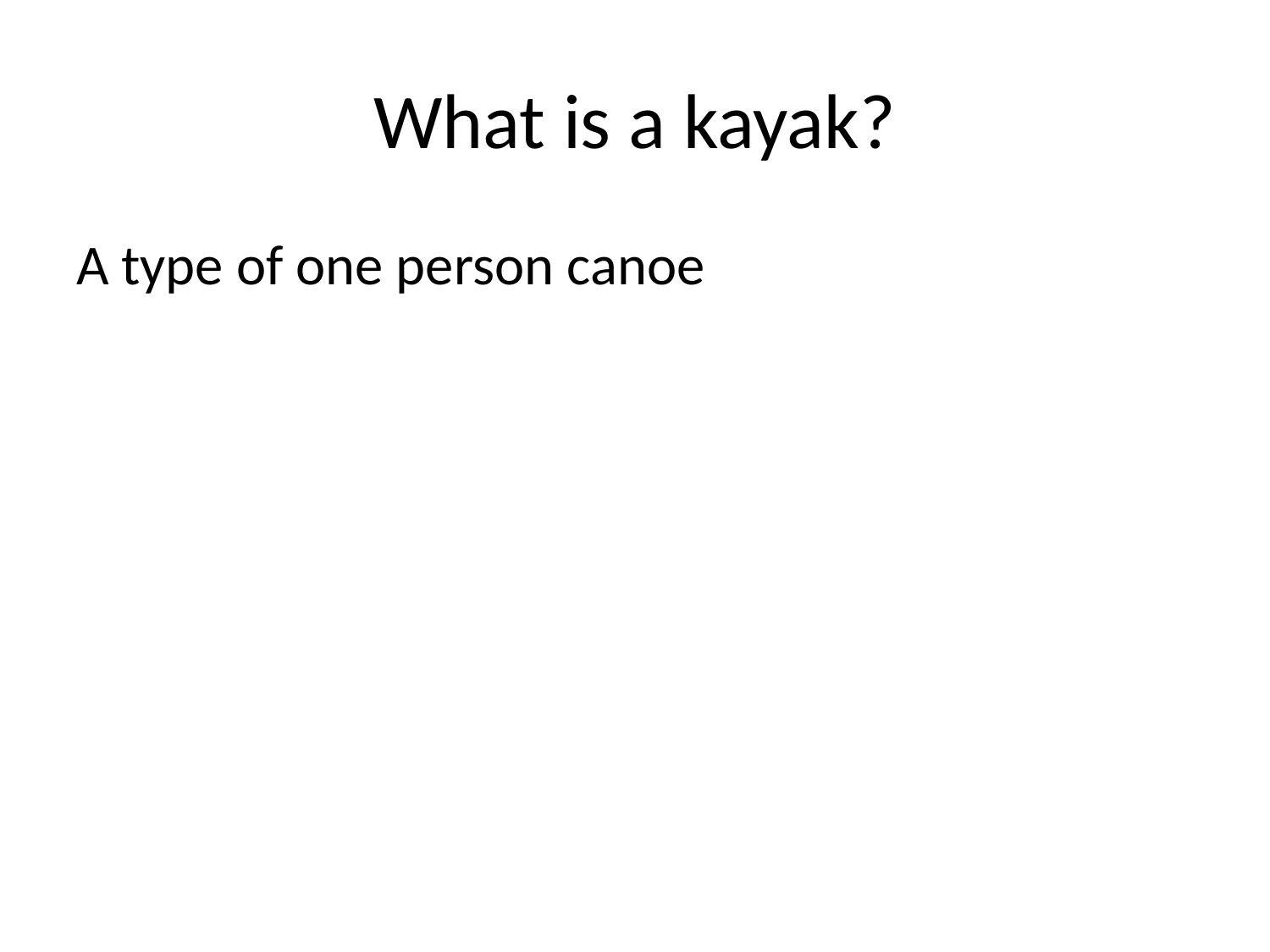

# What is a kayak?
A type of one person canoe